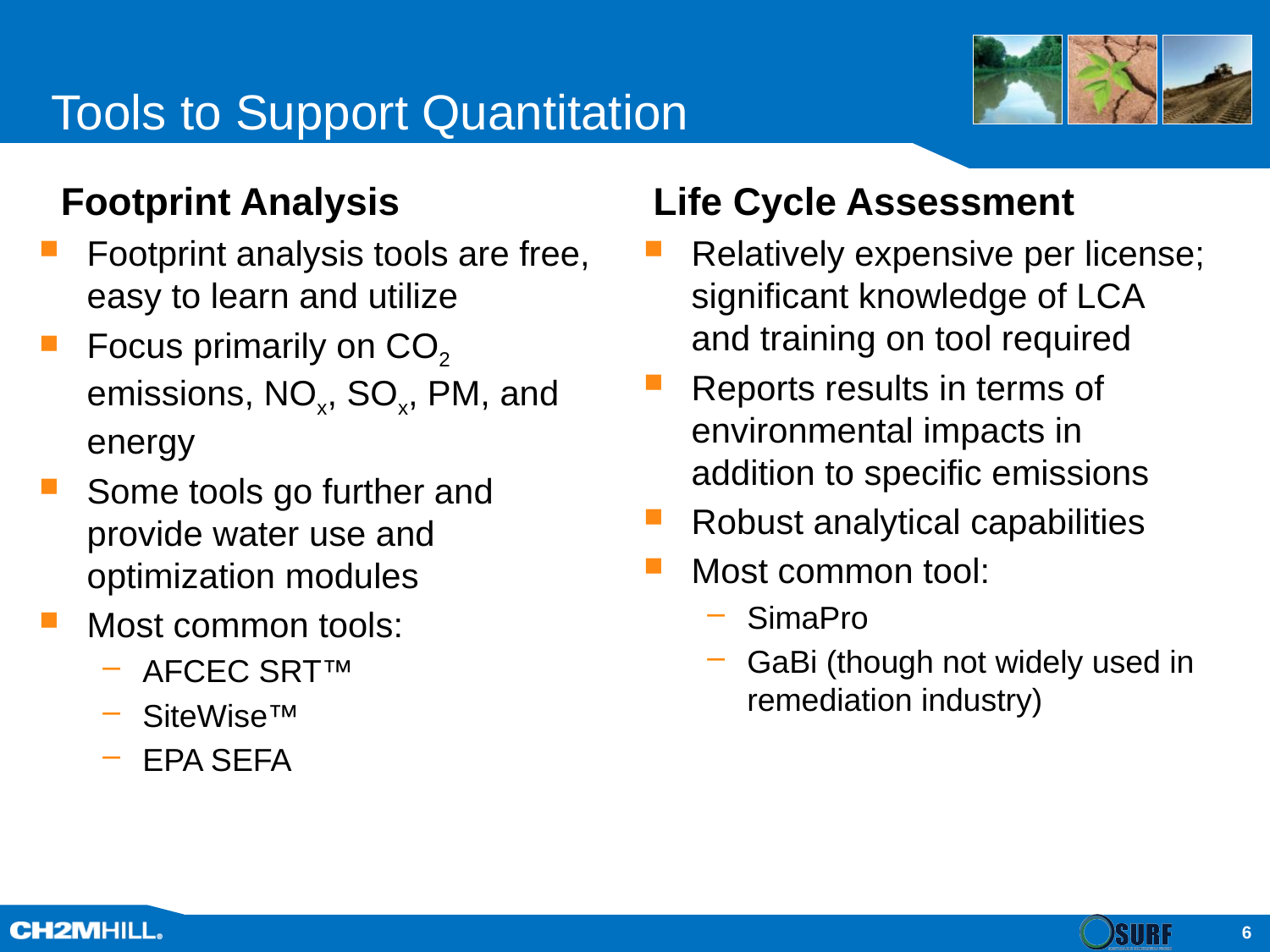

# Tools to Support Quantitation
Footprint Analysis
Life Cycle Assessment
Footprint analysis tools are free, easy to learn and utilize
Focus primarily on CO2 emissions, NOx, SOx, PM, and energy
Some tools go further and provide water use and optimization modules
Most common tools:
AFCEC SRT™
SiteWise™
EPA SEFA
Relatively expensive per license; significant knowledge of LCA and training on tool required
Reports results in terms of environmental impacts in addition to specific emissions
Robust analytical capabilities
Most common tool:
SimaPro
GaBi (though not widely used in remediation industry)